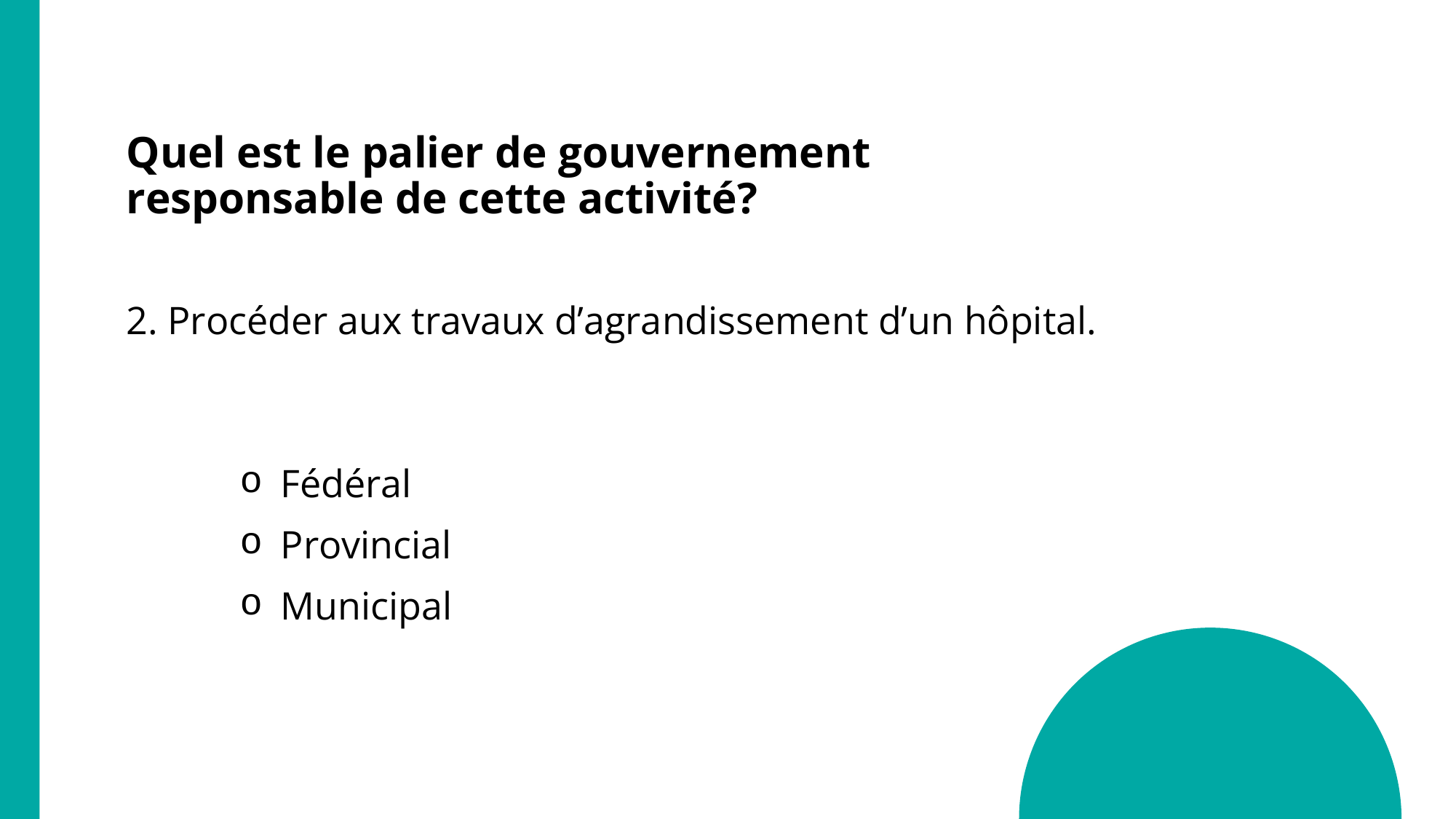

# Quel est le palier de gouvernement responsable de cette activité?
2. Procéder aux travaux d’agrandissement d’un hôpital.
Fédéral
Provincial
Municipal